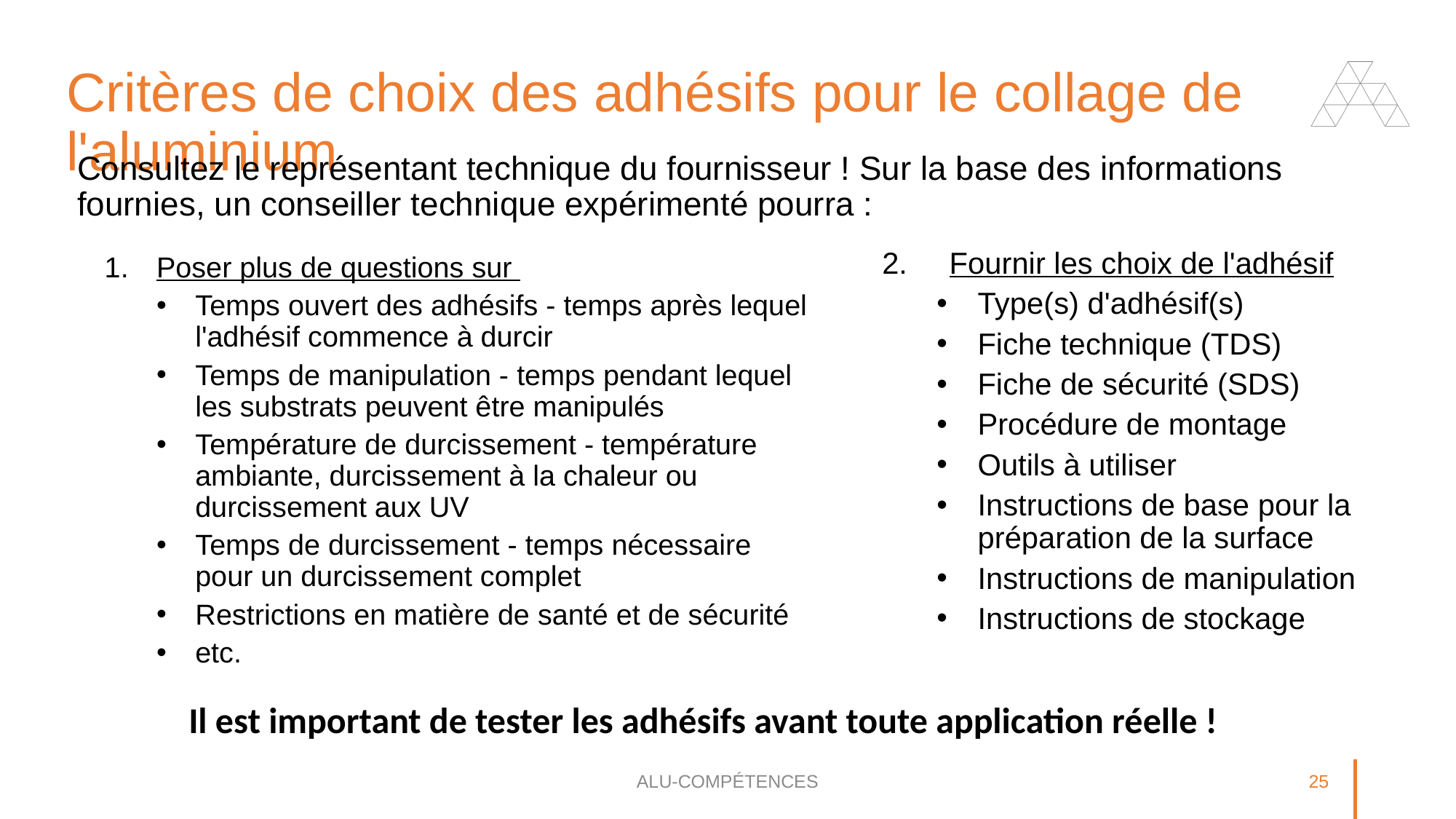

# Critères de choix des adhésifs pour le collage de l'aluminium
Consultez le représentant technique du fournisseur ! Sur la base des informations fournies, un conseiller technique expérimenté pourra :
2.     Fournir les choix de l'adhésif
Type(s) d'adhésif(s)
Fiche technique (TDS)
Fiche de sécurité (SDS)
Procédure de montage
Outils à utiliser
Instructions de base pour la préparation de la surface
Instructions de manipulation
Instructions de stockage
Poser plus de questions sur
Temps ouvert des adhésifs - temps après lequel l'adhésif commence à durcir
Temps de manipulation - temps pendant lequel les substrats peuvent être manipulés
Température de durcissement - température ambiante, durcissement à la chaleur ou durcissement aux UV
Temps de durcissement - temps nécessaire pour un durcissement complet
Restrictions en matière de santé et de sécurité
etc.

Il est important de tester les adhésifs avant toute application réelle !
ALU-COMPÉTENCES
25